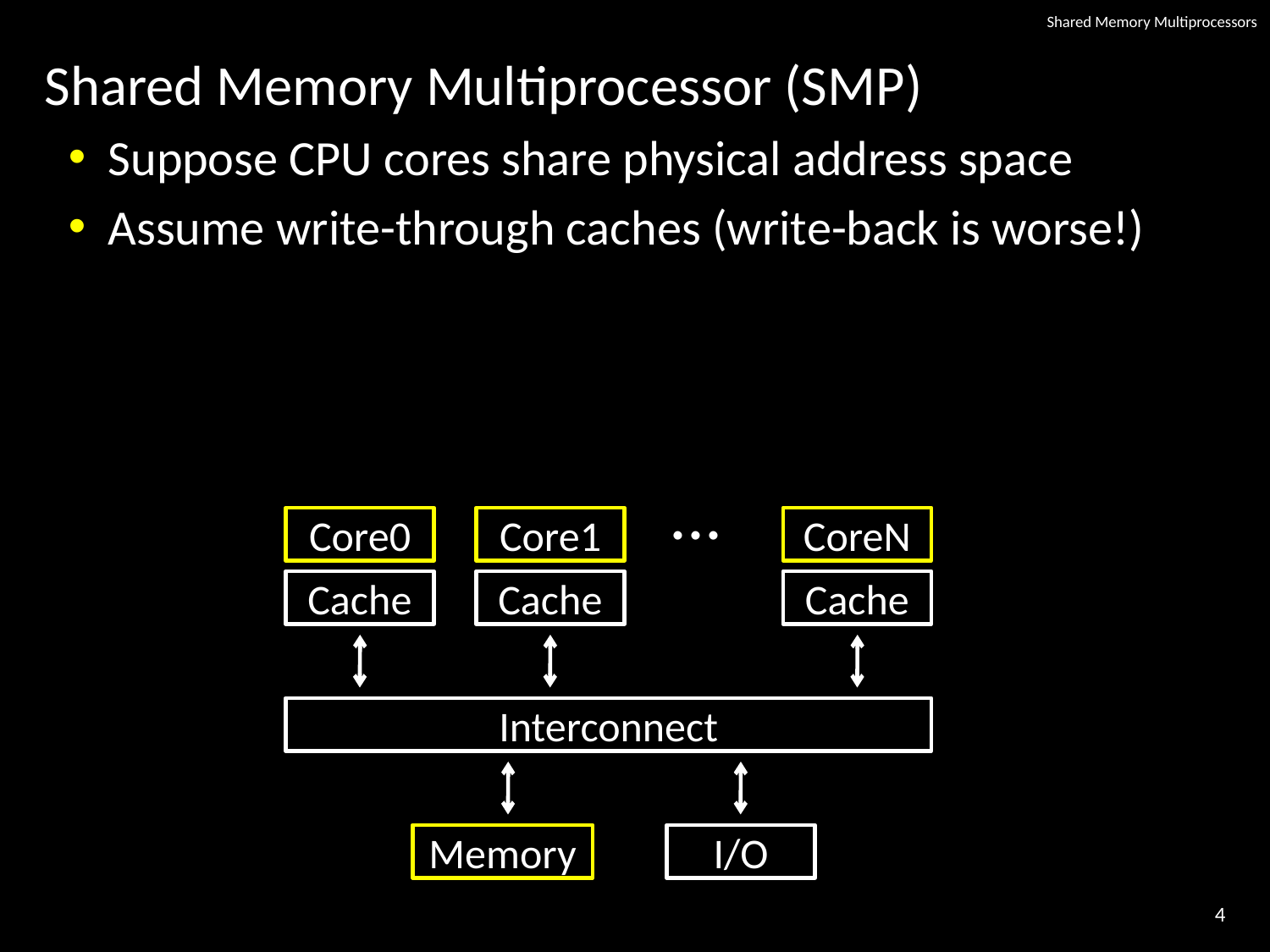

# Shared Memory Multiprocessors
Shared Memory Multiprocessor (SMP)
Suppose CPU cores share physical address space
Assume write-through caches (write-back is worse!)
...
Core0
Core1
CoreN
Cache
Cache
Cache
Interconnect
Memory
I/O